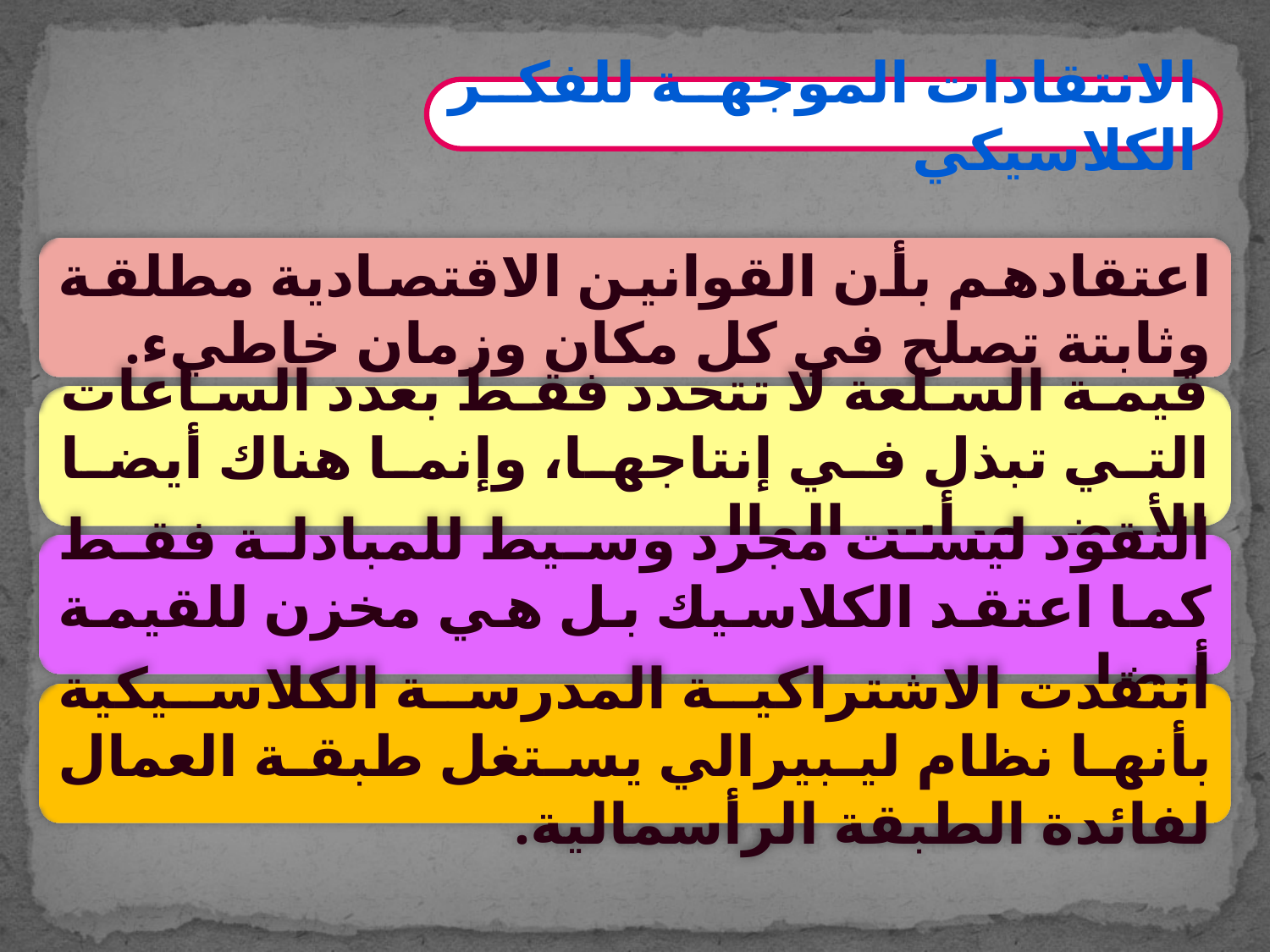

الانتقادات الموجهة للفكر الكلاسيكي
اعتقادهم بأن القوانين الاقتصادية مطلقة وثابتة تصلح في كل مكان وزمان خاطيء.
قيمة السلعة لا تتحدد فقط بعدد الساعات التي تبذل في إنتاجها، وإنما هناك أيضا الأرض ورأس المال
النقود ليست مجرد وسيط للمبادلة فقط كما اعتقد الكلاسيك بل هي مخزن للقيمة أيضا.
انتقدت الاشتراكية المدرسة الكلاسيكية بأنها نظام ليبيرالي يستغل طبقة العمال لفائدة الطبقة الرأسمالية.